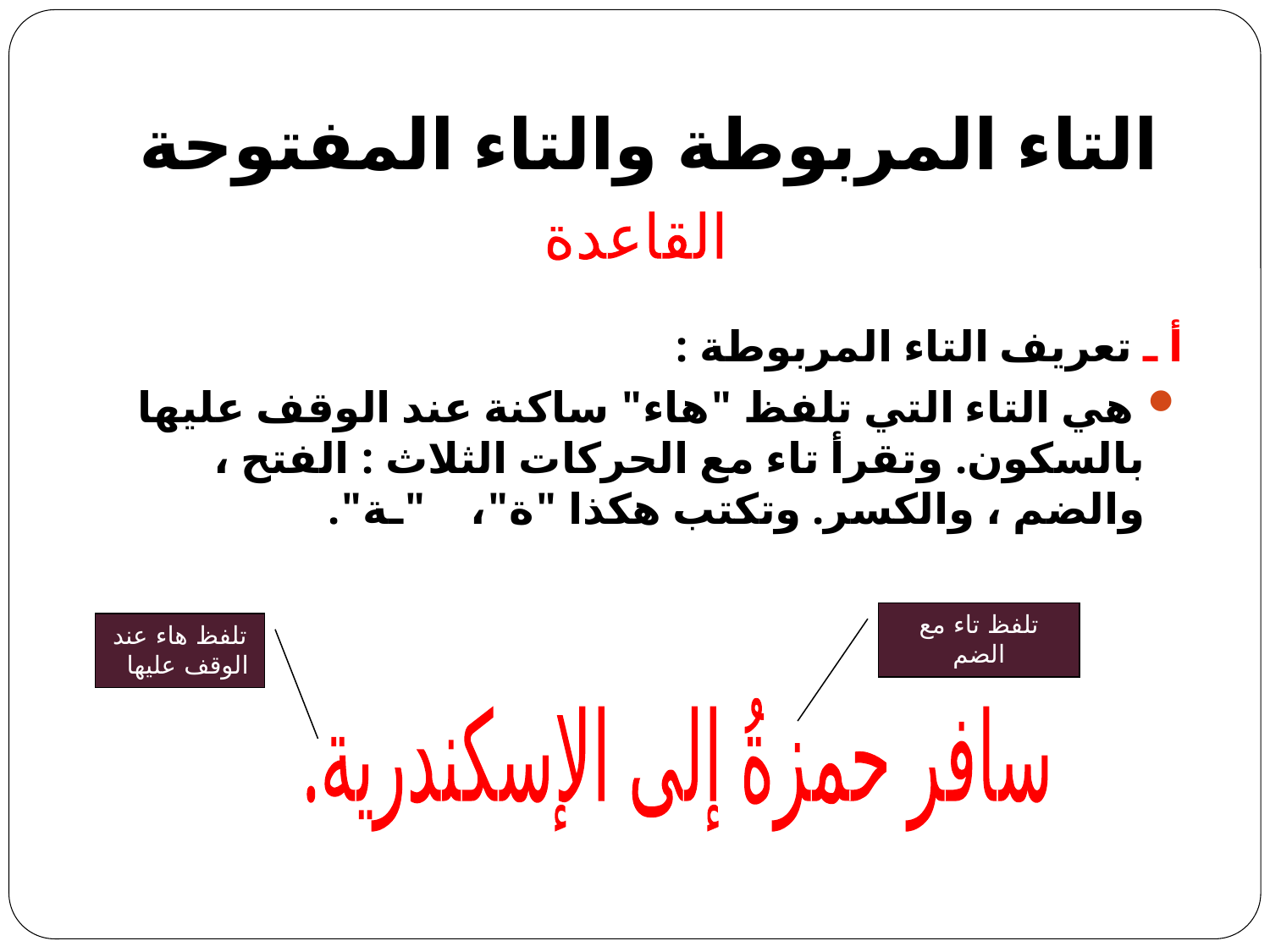

# التاء المربوطة والتاء المفتوحة

أ ـ تعريف التاء المربوطة :
 هي التاء التي تلفظ "هاء" ساكنة عند الوقف عليها بالسكون. وتقرأ تاء مع الحركات الثلاث : الفتح ، والضم ، والكسر. وتكتب هكذا "ة"،    "ـة".

القاعدة
تلفظ تاء مع الضم
تلفظ هاء عند الوقف عليها
سافر حمزةُ إلى الإسكندرية.